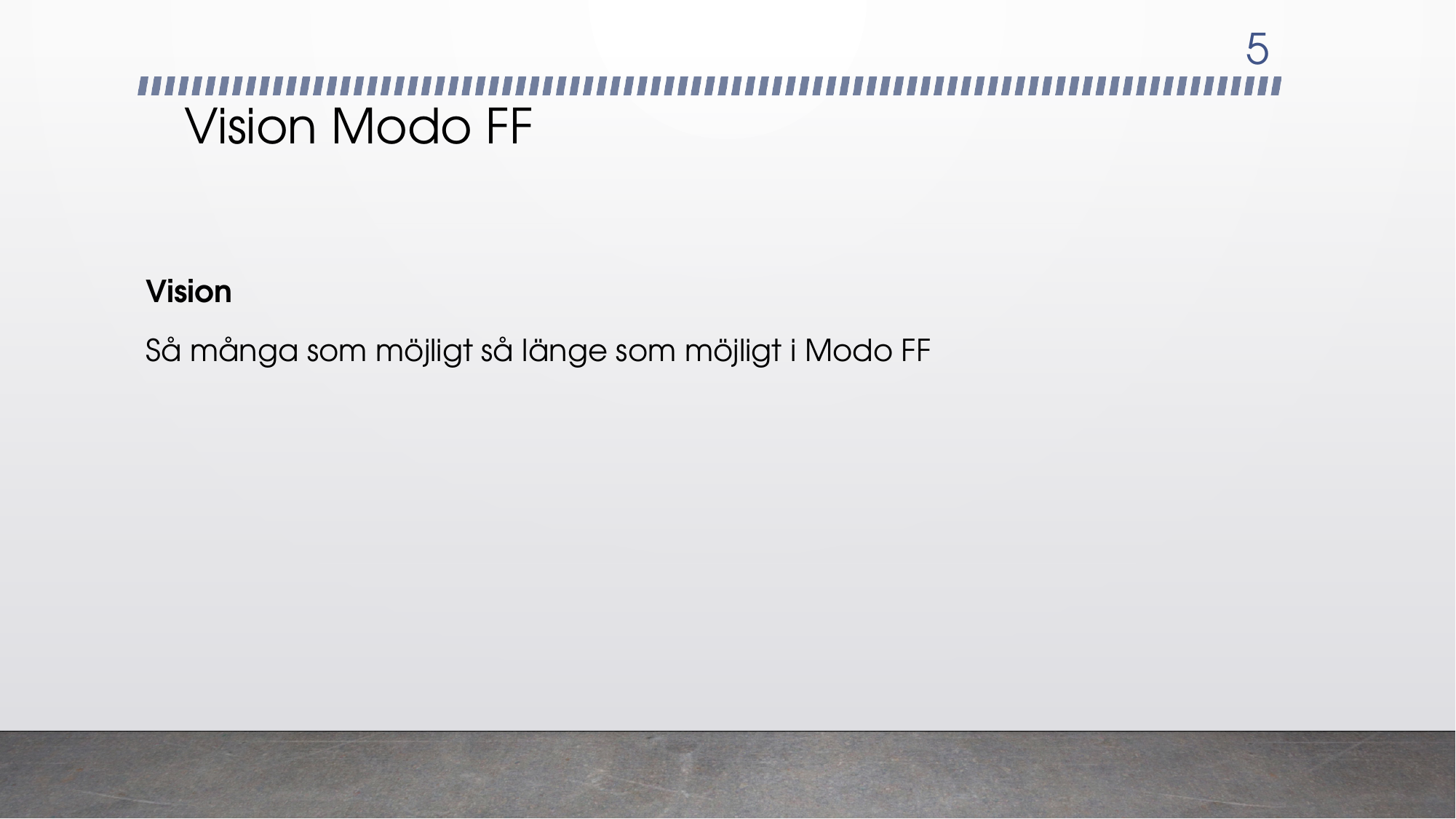

5
# Vision Modo FF
Vision
Så många som möjligt så länge som möjligt i Modo FF